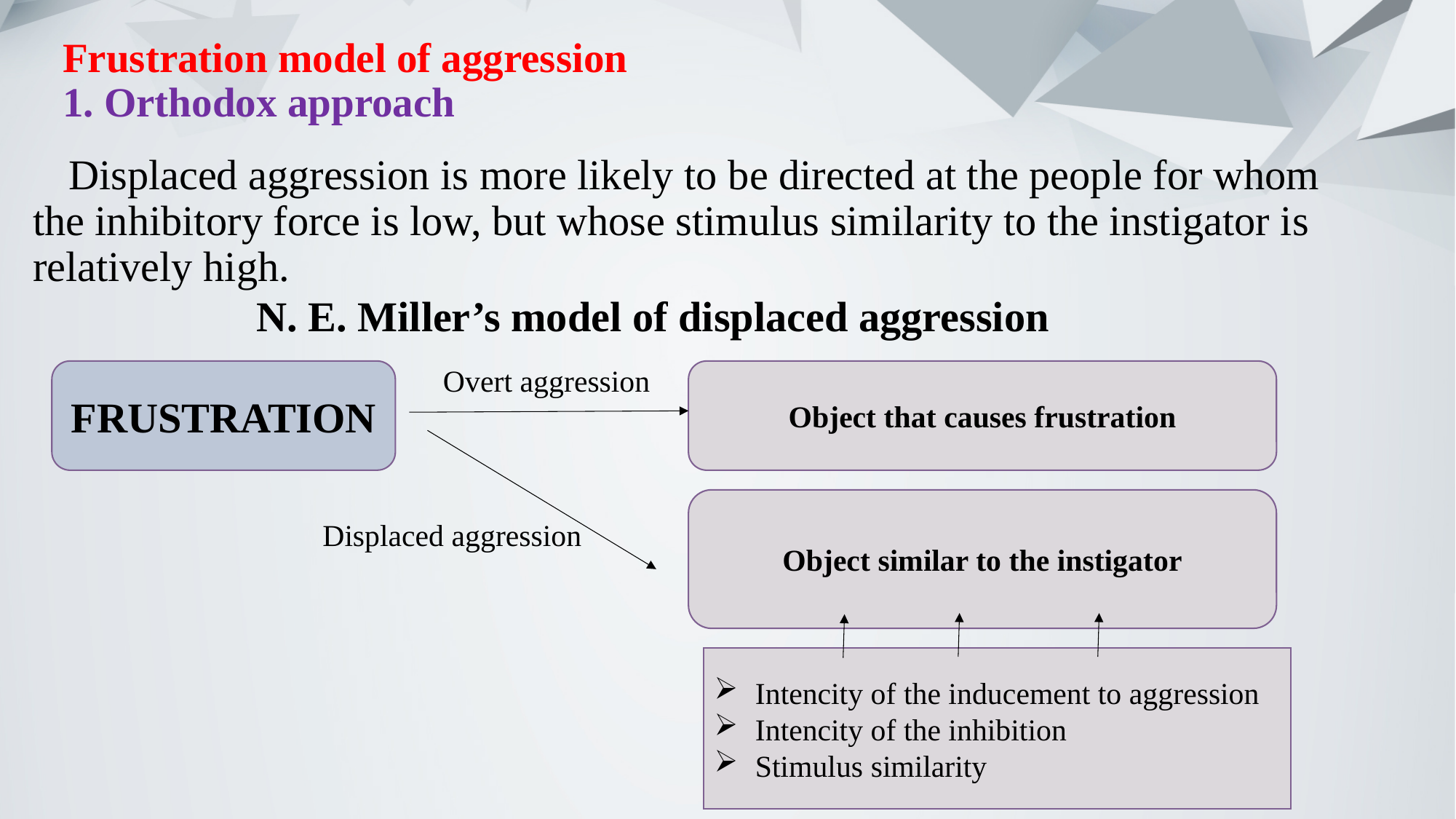

# Frustration model of aggression 1. Orthodox approach
    Displaced aggression is more likely to be directed at the people for whom the inhibitory force is low, but whose stimulus similarity to the instigator is relatively high.
N. Е. Miller’s model of displaced aggression
Overt aggression
FRUSTRATION
Object that causes frustration

Object similar to the instigator

Displaced aggression
Intencity of the inducement to aggression
Intencity of the inhibition
Stimulus similarity